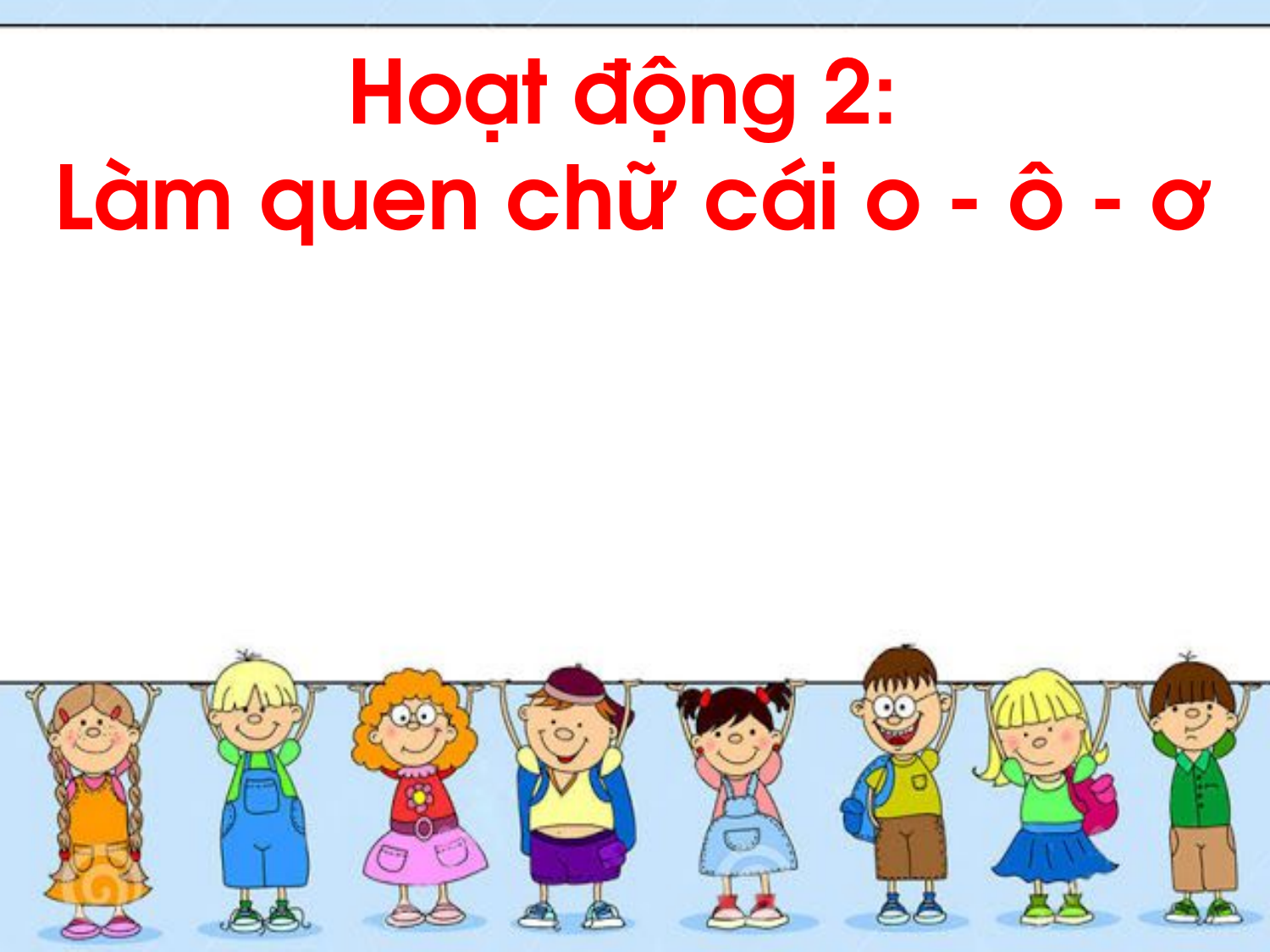

Hoạt động 2:
Làm quen chữ cái o - ô - ơ